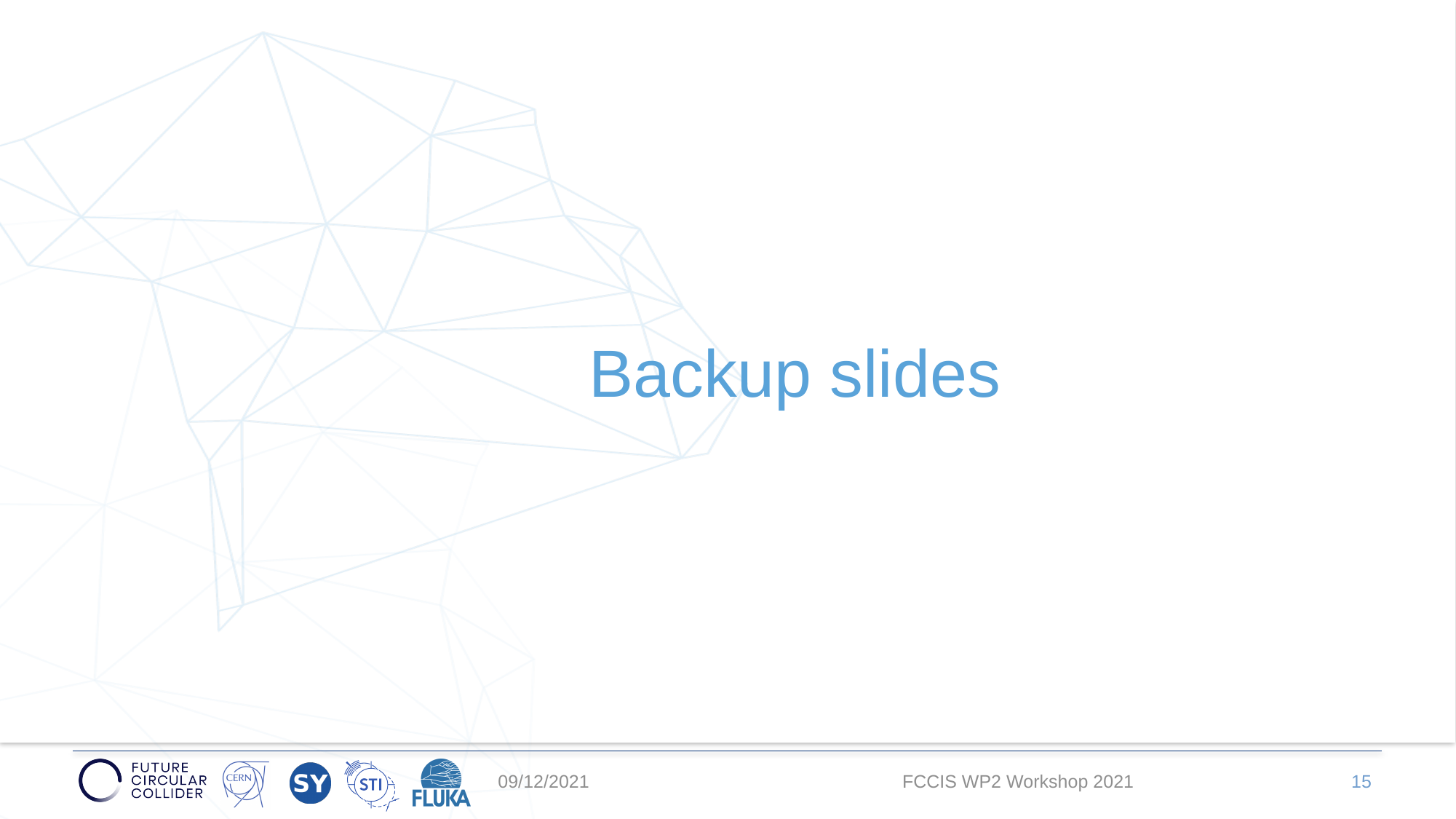

# Backup slides
09/12/2021
15
FCCIS WP2 Workshop 2021